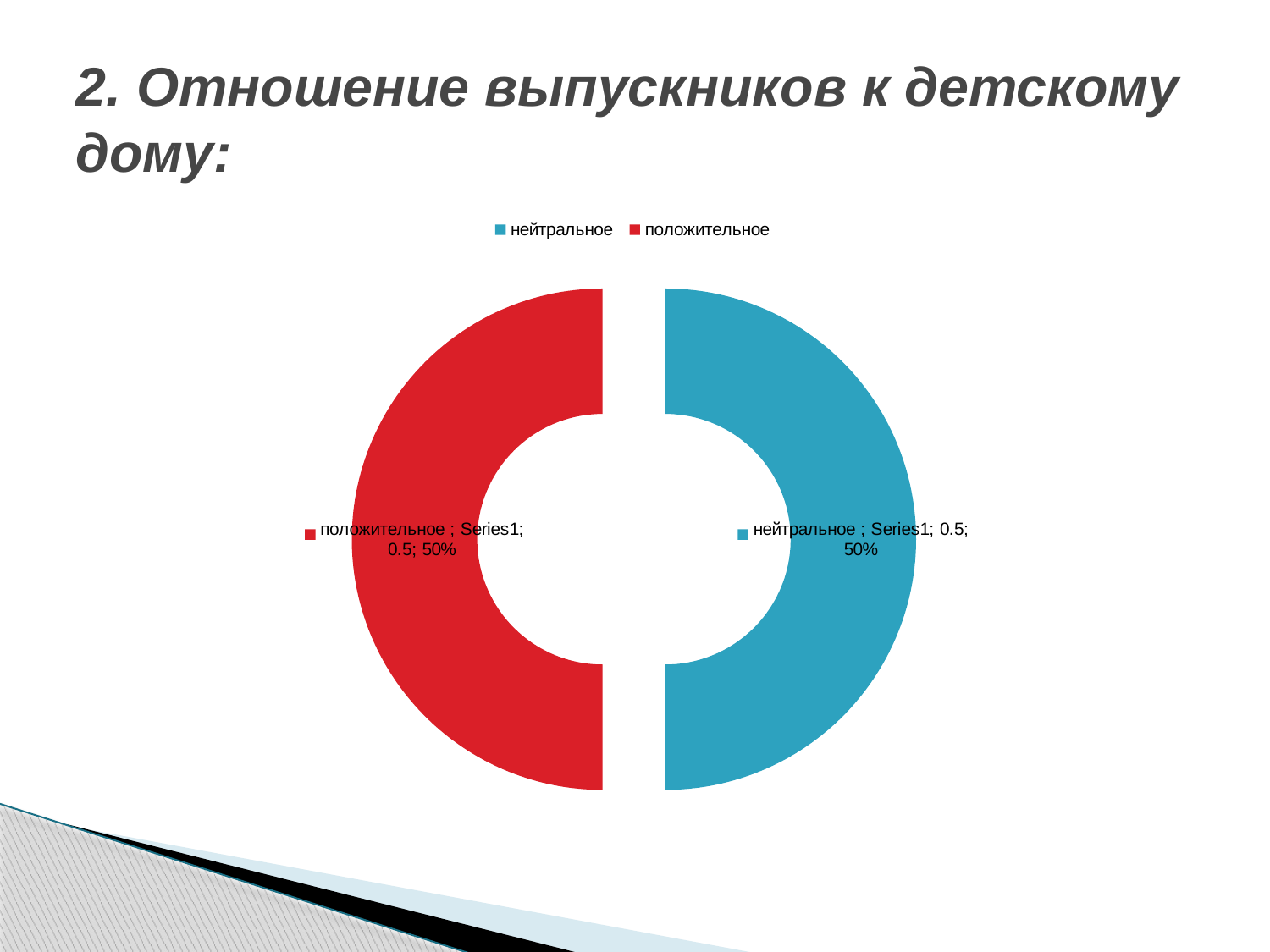

# 2. Отношение выпускников к детскому дому:

### Chart

| Category |  |
|---|---|
| нейтральное  | 0.5 |
| положительное  | 0.5 |